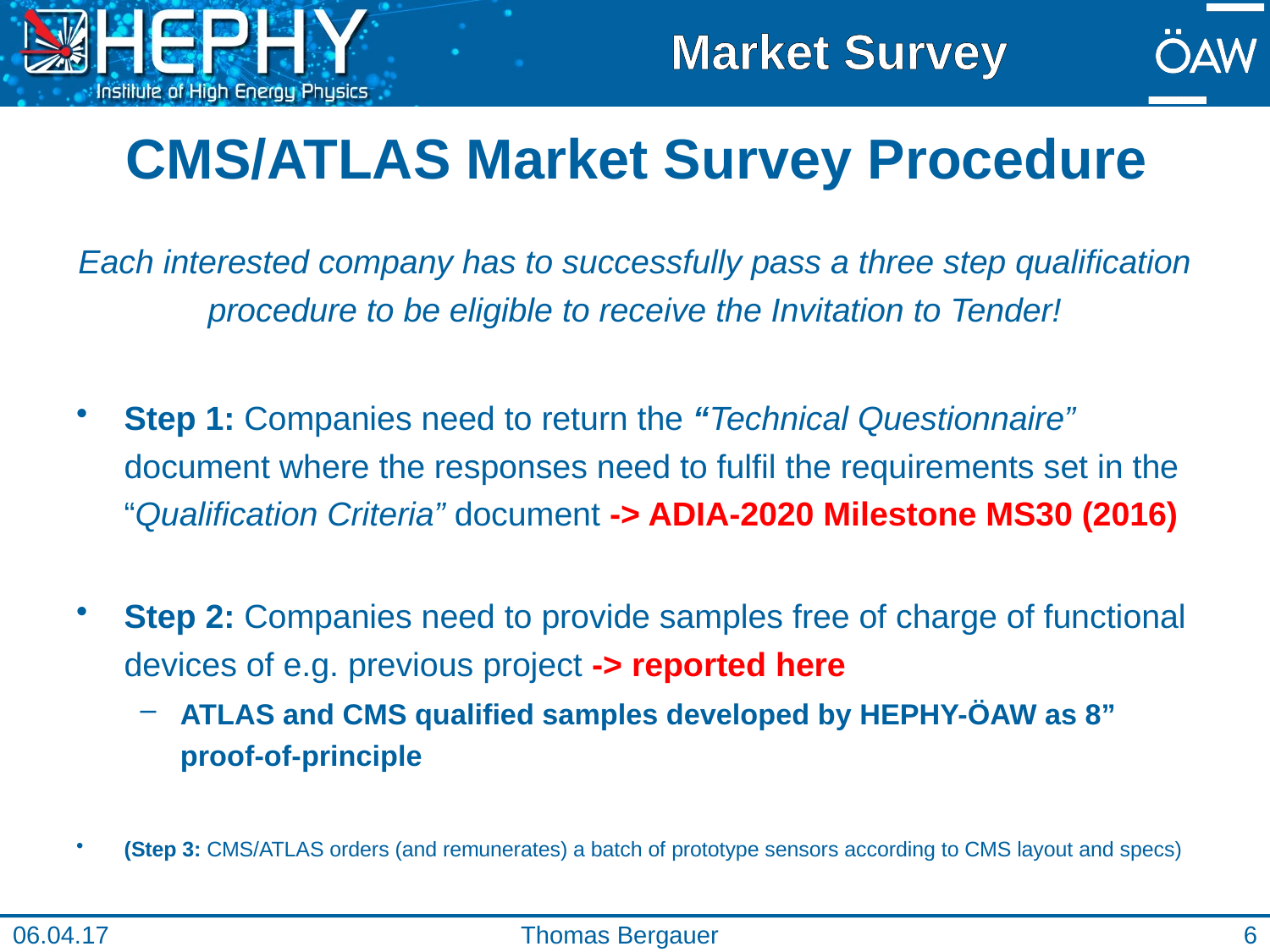

Market Survey
# CMS/ATLAS Market Survey Procedure
Each interested company has to successfully pass a three step qualification procedure to be eligible to receive the Invitation to Tender!

Step 1: Companies need to return the “Technical Questionnaire” document where the responses need to fulfil the requirements set in the “Qualification Criteria” document -> ADIA-2020 Milestone MS30 (2016)
Step 2: Companies need to provide samples free of charge of functional devices of e.g. previous project -> reported here
ATLAS and CMS qualified samples developed by HEPHY-ÖAW as 8” proof-of-principle

(Step 3: CMS/ATLAS orders (and remunerates) a batch of prototype sensors according to CMS layout and specs)
06.04.17
Thomas Bergauer
6